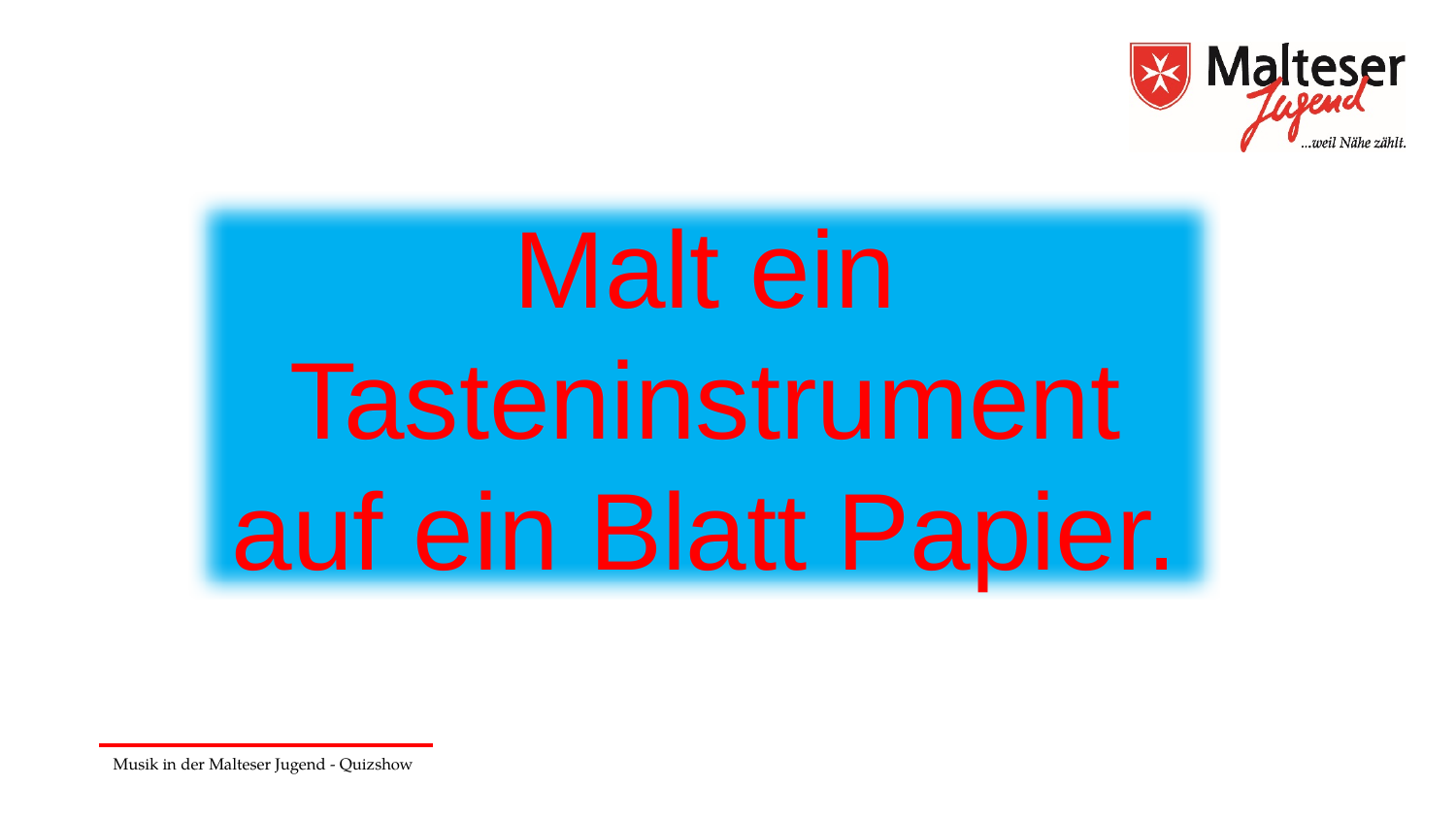

Malt ein Tasteninstrument auf ein Blatt Papier.